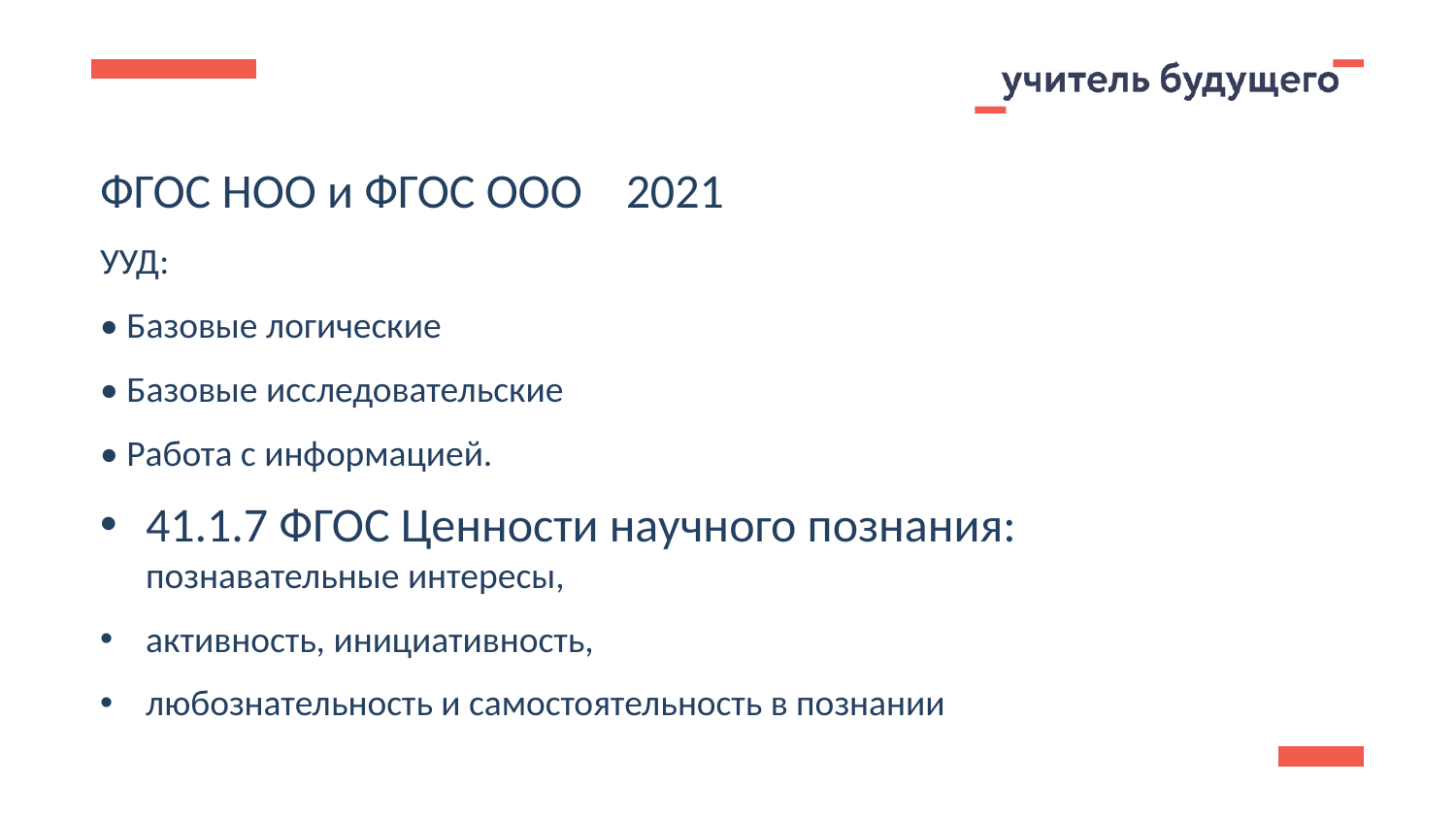

ФГОС НОО и ФГОС ООО    2021
УУД:
• Базовые логические
• Базовые исследовательские
• Работа с информацией.
41.1.7 ФГОС Ценности научного познания: познавательные интересы,
активность, инициативность,
любознательность и самостоятельность в познании